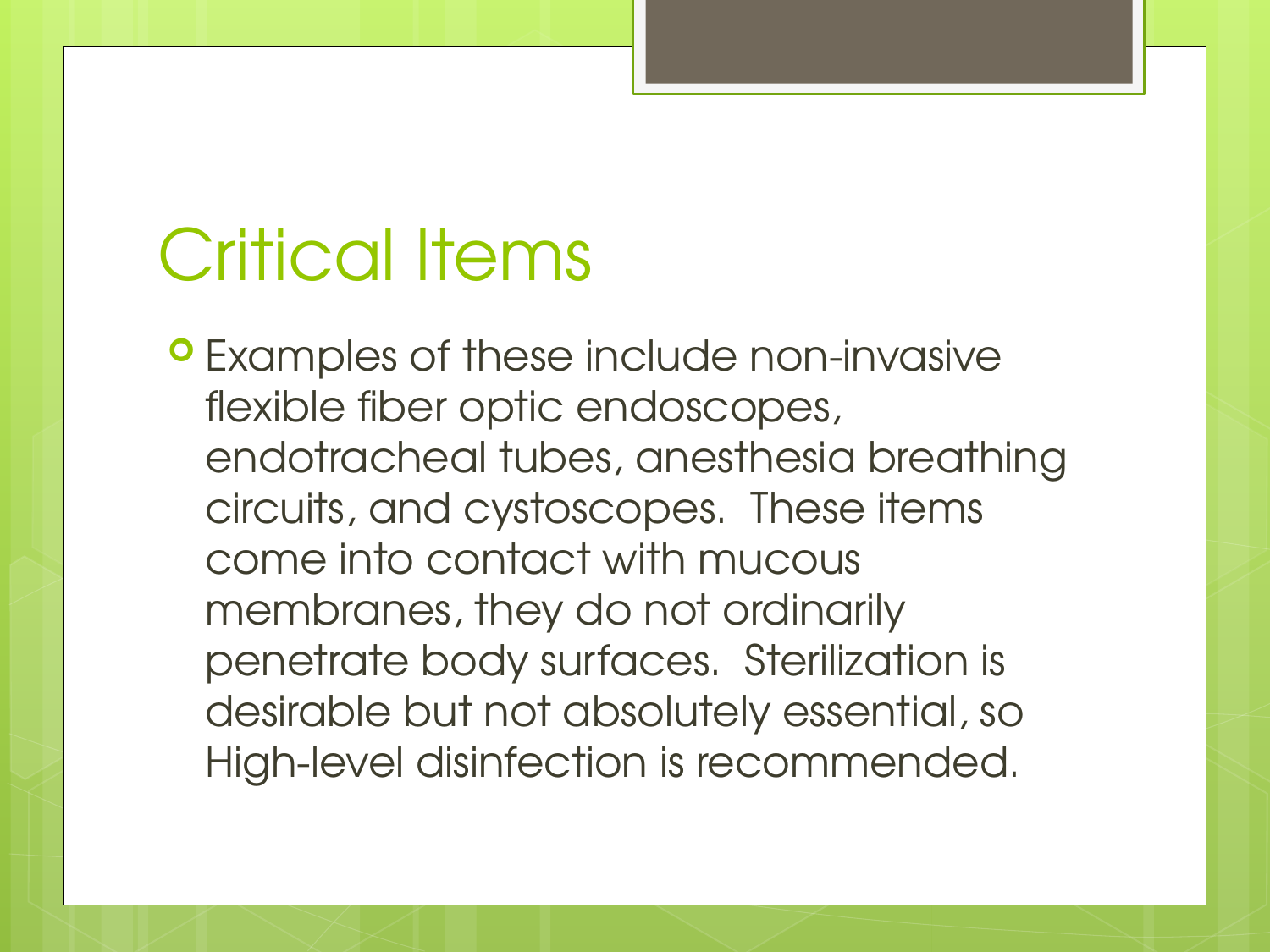

# Critical Items
Examples of these include non-invasive flexible fiber optic endoscopes, endotracheal tubes, anesthesia breathing circuits, and cystoscopes.  These items come into contact with mucous membranes, they do not ordinarily penetrate body surfaces.  Sterilization is desirable but not absolutely essential, so   High-level disinfection is recommended.